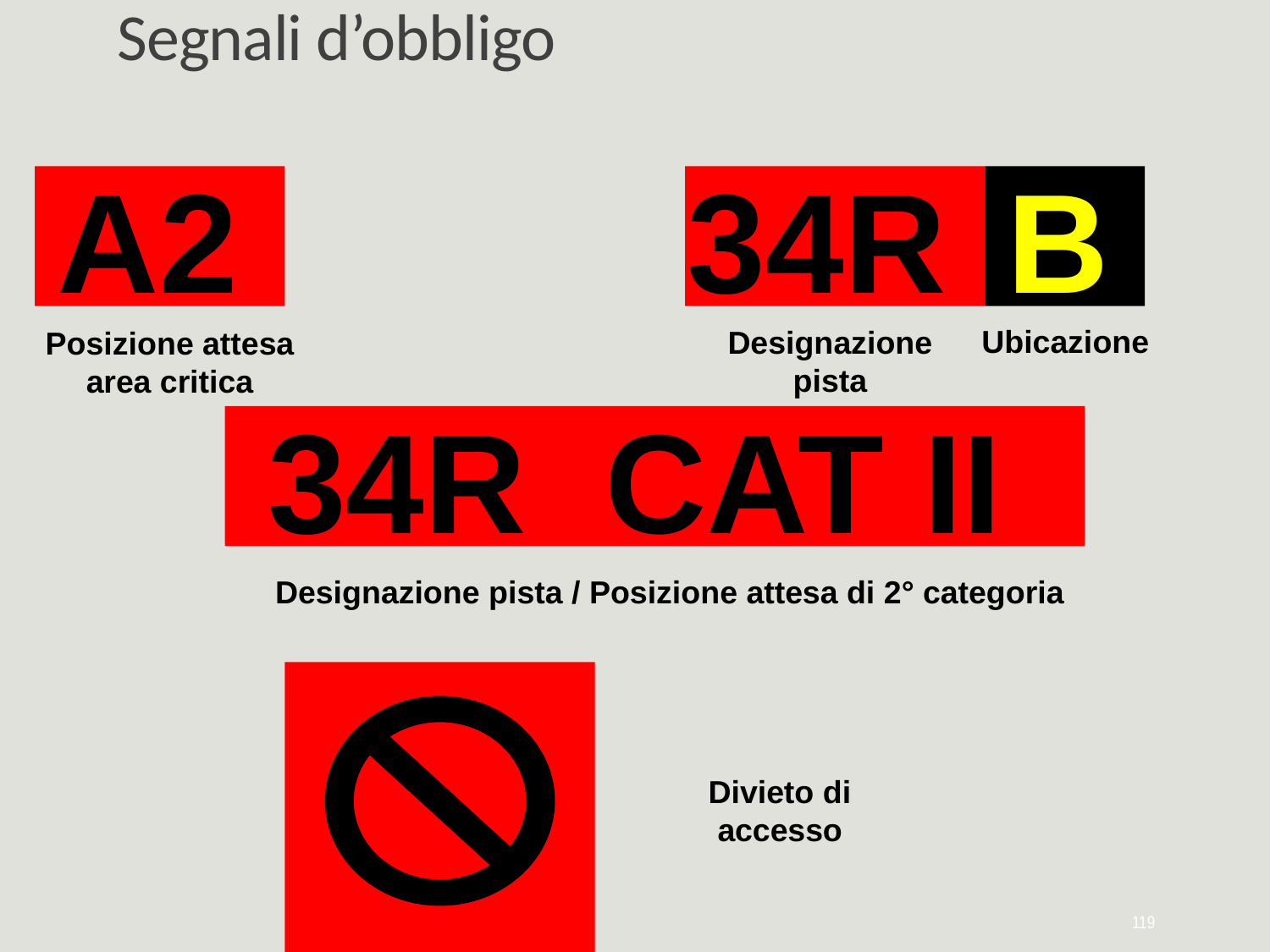

# Segnali d’obbligo
A2
34R
B

Ubicazione
Designazione pista
Posizione attesa area critica
34R  CAT II

Designazione pista / Posizione attesa di 2° categoria

Divieto di accesso
119